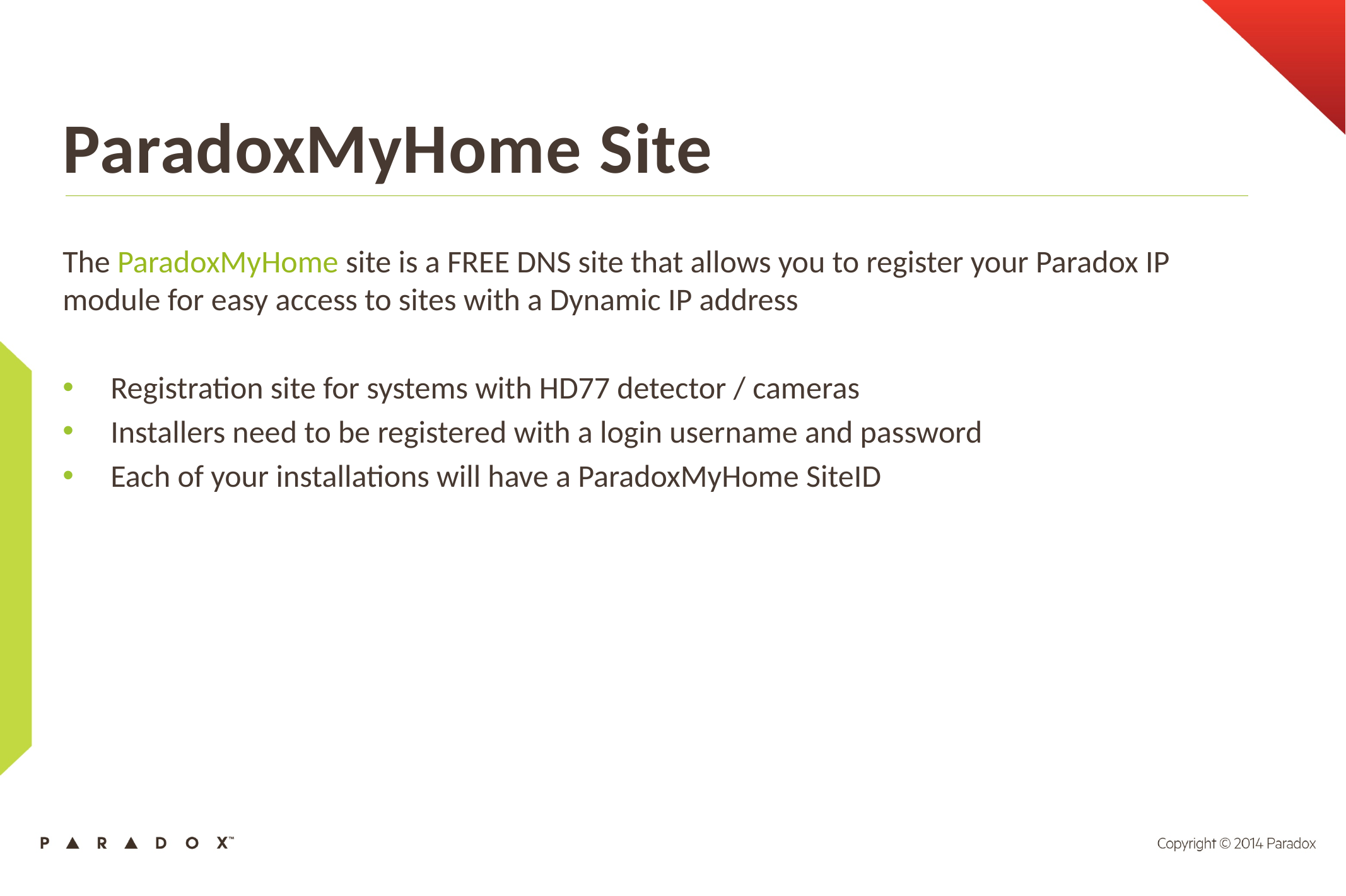

ParadoxMyHome Site
The ParadoxMyHome site is a FREE DNS site that allows you to register your Paradox IP module for easy access to sites with a Dynamic IP address

Registration site for systems with HD77 detector / cameras
Installers need to be registered with a login username and password
Each of your installations will have a ParadoxMyHome SiteID